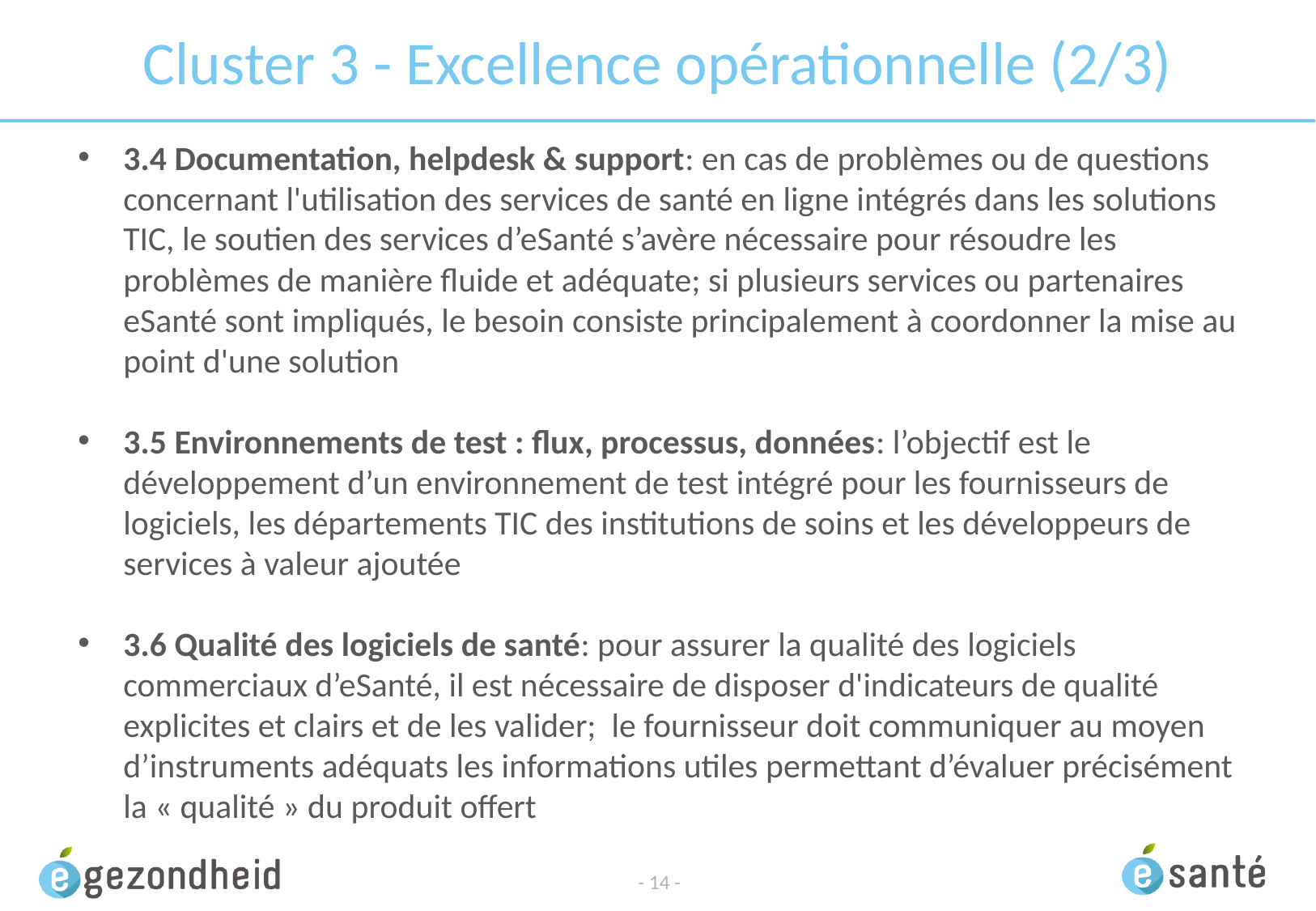

# Cluster 3 - Excellence opérationnelle (2/3)
3.4 Documentation, helpdesk & support: en cas de problèmes ou de questions concernant l'utilisation des services de santé en ligne intégrés dans les solutions TIC, le soutien des services d’eSanté s’avère nécessaire pour résoudre les problèmes de manière fluide et adéquate; si plusieurs services ou partenaires eSanté sont impliqués, le besoin consiste principalement à coordonner la mise au point d'une solution

3.5 Environnements de test : flux, processus, données: l’objectif est le développement d’un environnement de test intégré pour les fournisseurs de logiciels, les départements TIC des institutions de soins et les développeurs de services à valeur ajoutée

3.6 Qualité des logiciels de santé: pour assurer la qualité des logiciels commerciaux d’eSanté, il est nécessaire de disposer d'indicateurs de qualité explicites et clairs et de les valider;  le fournisseur doit communiquer au moyen d’instruments adéquats les informations utiles permettant d’évaluer précisément la « qualité » du produit offert
- 14 -